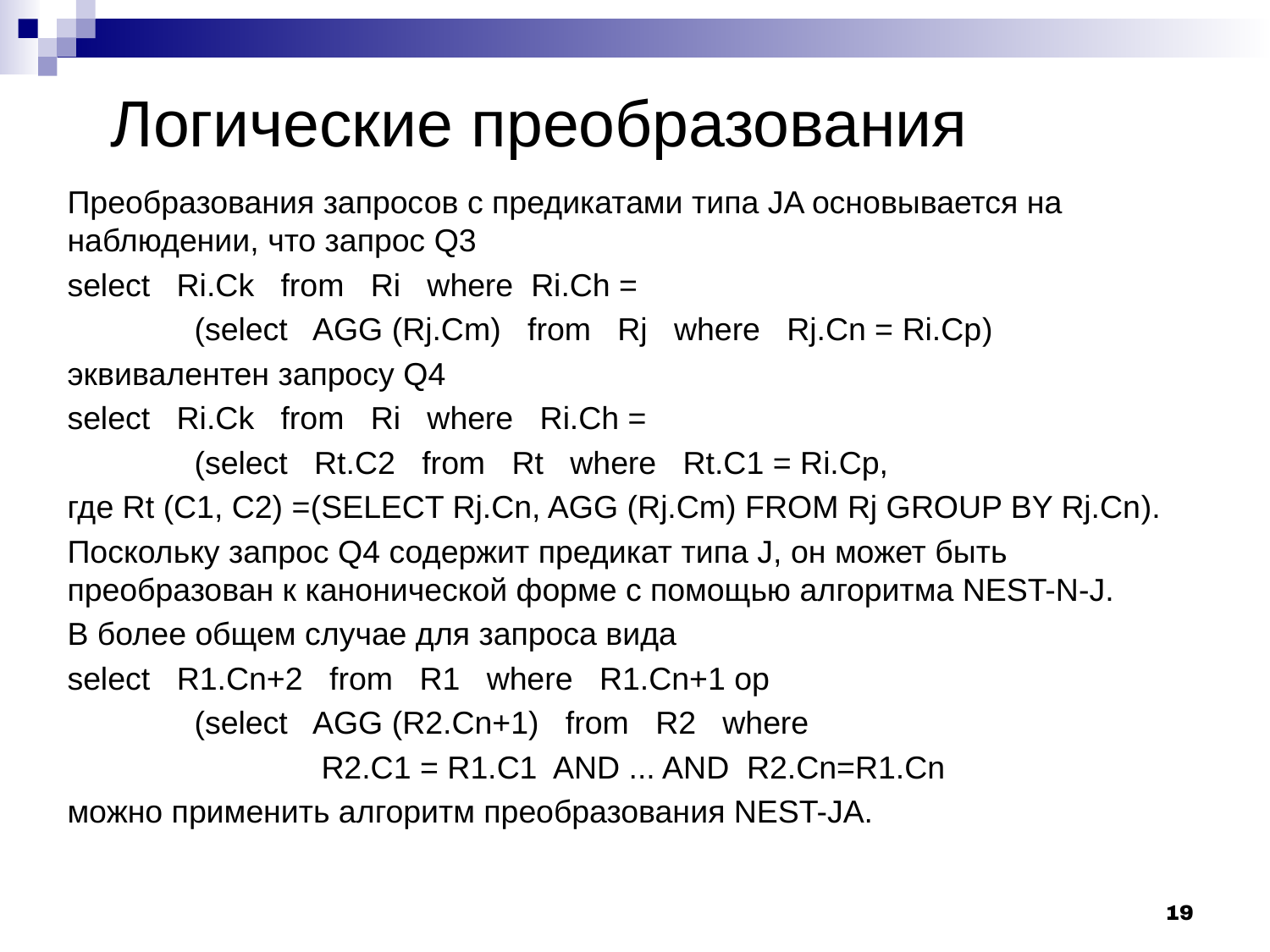

Логические преобразования
Преобразования запросов с предикатами типа JA основывается на наблюдении, что запрос Q3
select   Ri.Ck   from   Ri   where  Ri.Ch =
	(select   AGG (Rj.Cm)   from   Rj   where   Rj.Cn = Ri.Cp)
эквивалентен запросу Q4
select   Ri.Ck   from   Ri   where   Ri.Ch =
	(select   Rt.C2   from   Rt   where   Rt.C1 = Ri.Cp,
где Rt (C1, C2) =(SELECT Rj.Cn, AGG (Rj.Cm) FROM Rj GROUP BY Rj.Cn).
Поскольку запрос Q4 содержит предикат типа J, он может быть преобразован к канонической форме с помощью алгоритма NEST-N-J.
В более общем случае для запроса вида
select   R1.Cn+2   from   R1   where   R1.Cn+1 op
	(select   AGG (R2.Cn+1)   from   R2   where
		R2.C1 = R1.C1  AND ... AND  R2.Cn=R1.Cn
можно применить алгоритм преобразования NEST-JA.

19